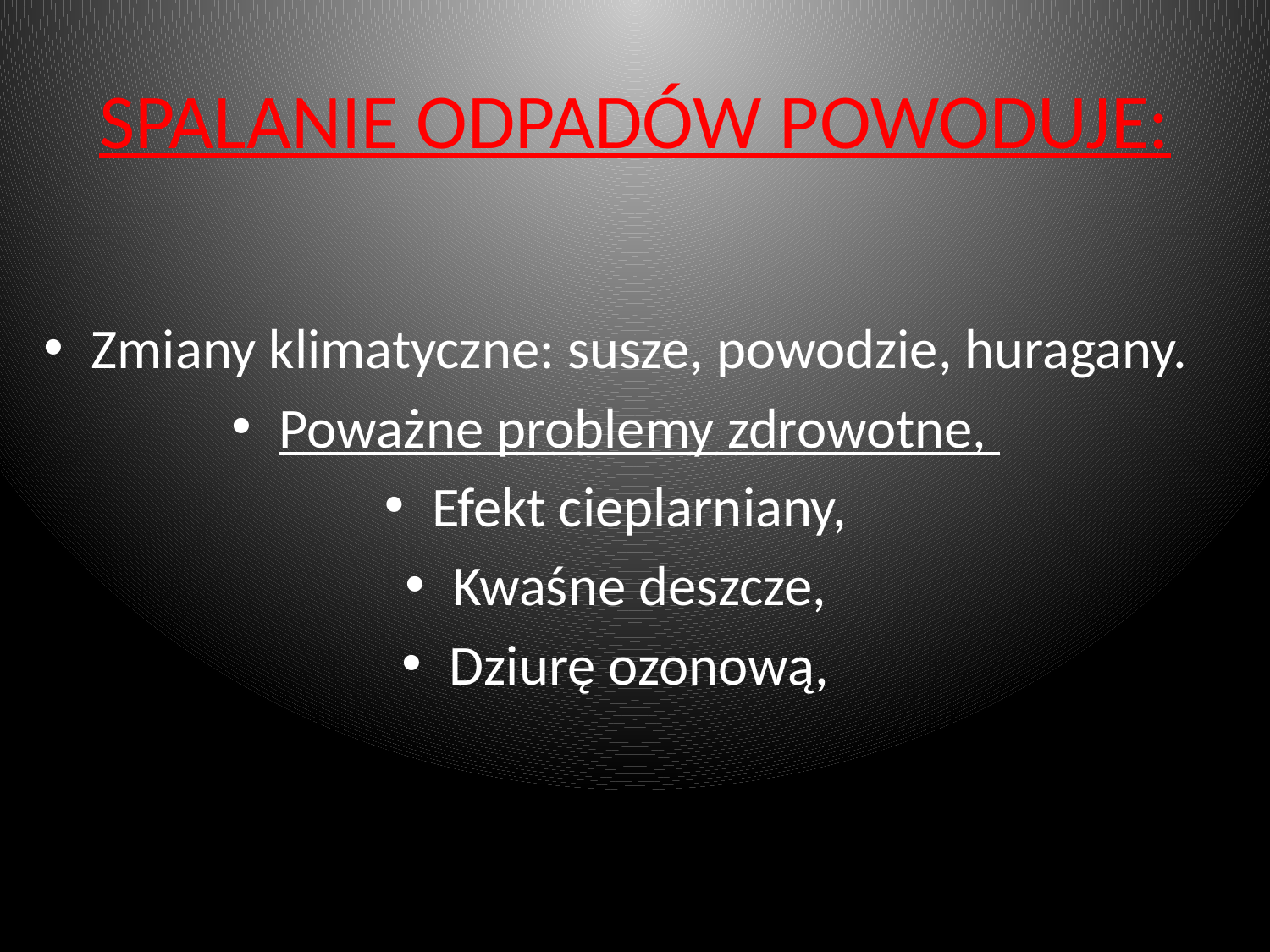

# SPALANIE ODPADÓW POWODUJE:
Zmiany klimatyczne: susze, powodzie, huragany.
Poważne problemy zdrowotne,
Efekt cieplarniany,
Kwaśne deszcze,
Dziurę ozonową,